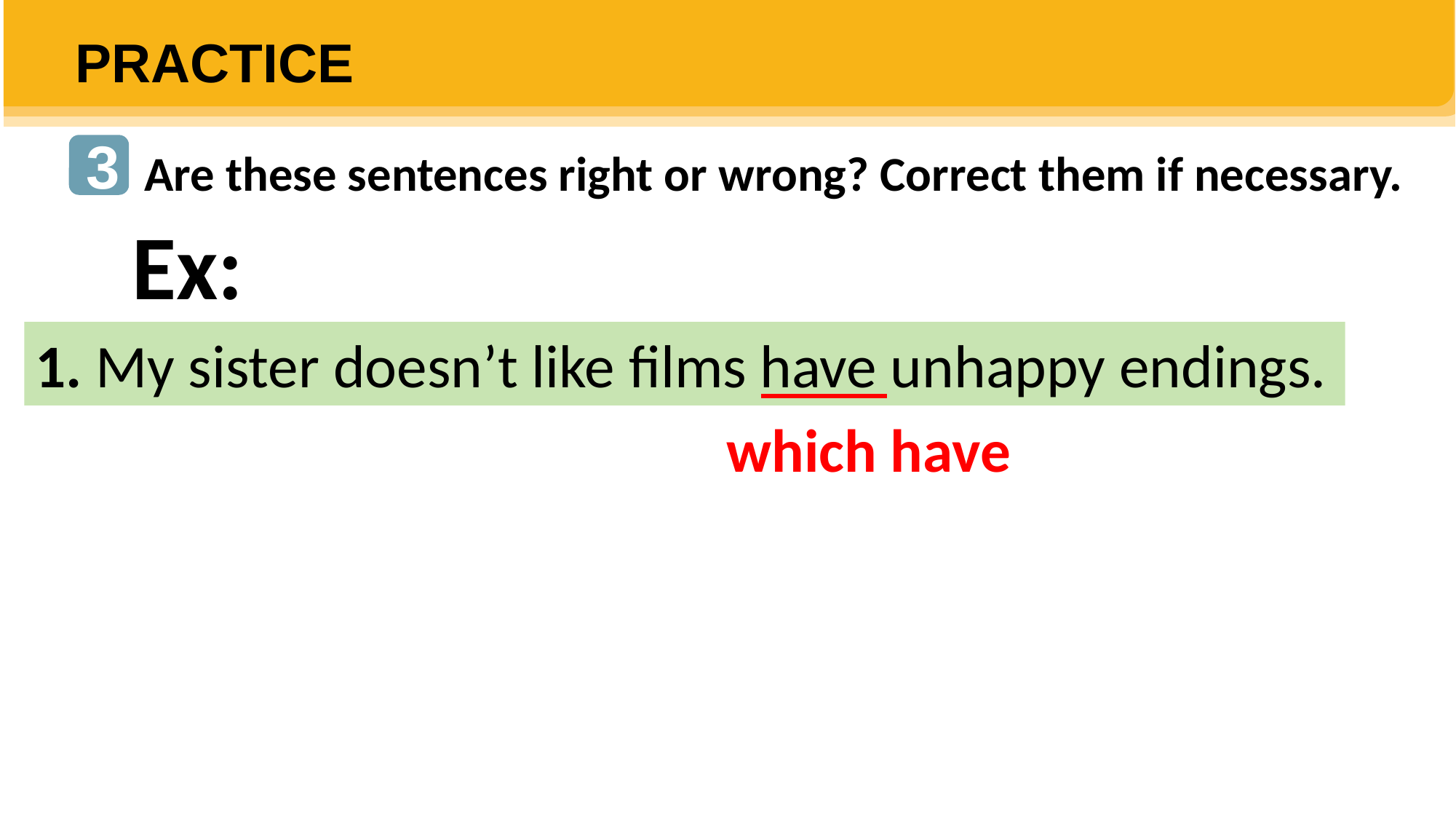

PRACTICE
3

Are these sentences right or wrong? Correct them if necessary.
Ex:
1. My sister doesn’t like films have unhappy endings.
which have